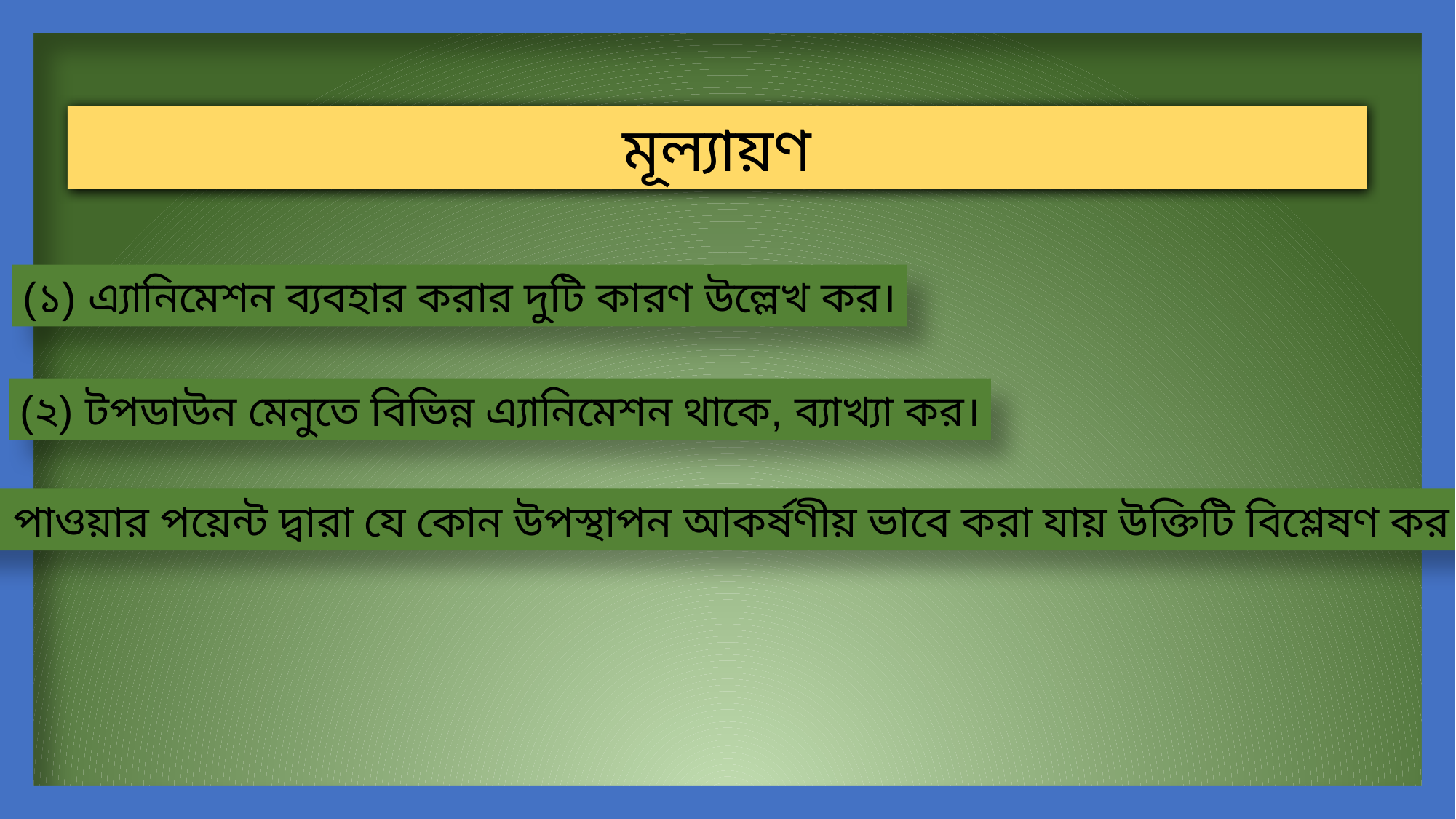

মূল্যায়ণ
(১) এ্যানিমেশন ব্যবহার করার দুটি কারণ উল্লেখ কর।
(২) টপডাউন মেনুতে বিভিন্ন এ্যানিমেশন থাকে, ব্যাখ্যা কর।
(২) পাওয়ার পয়েন্ট দ্বারা যে কোন উপস্থাপন আকর্ষণীয় ভাবে করা যায় উক্তিটি বিশ্লেষণ কর।